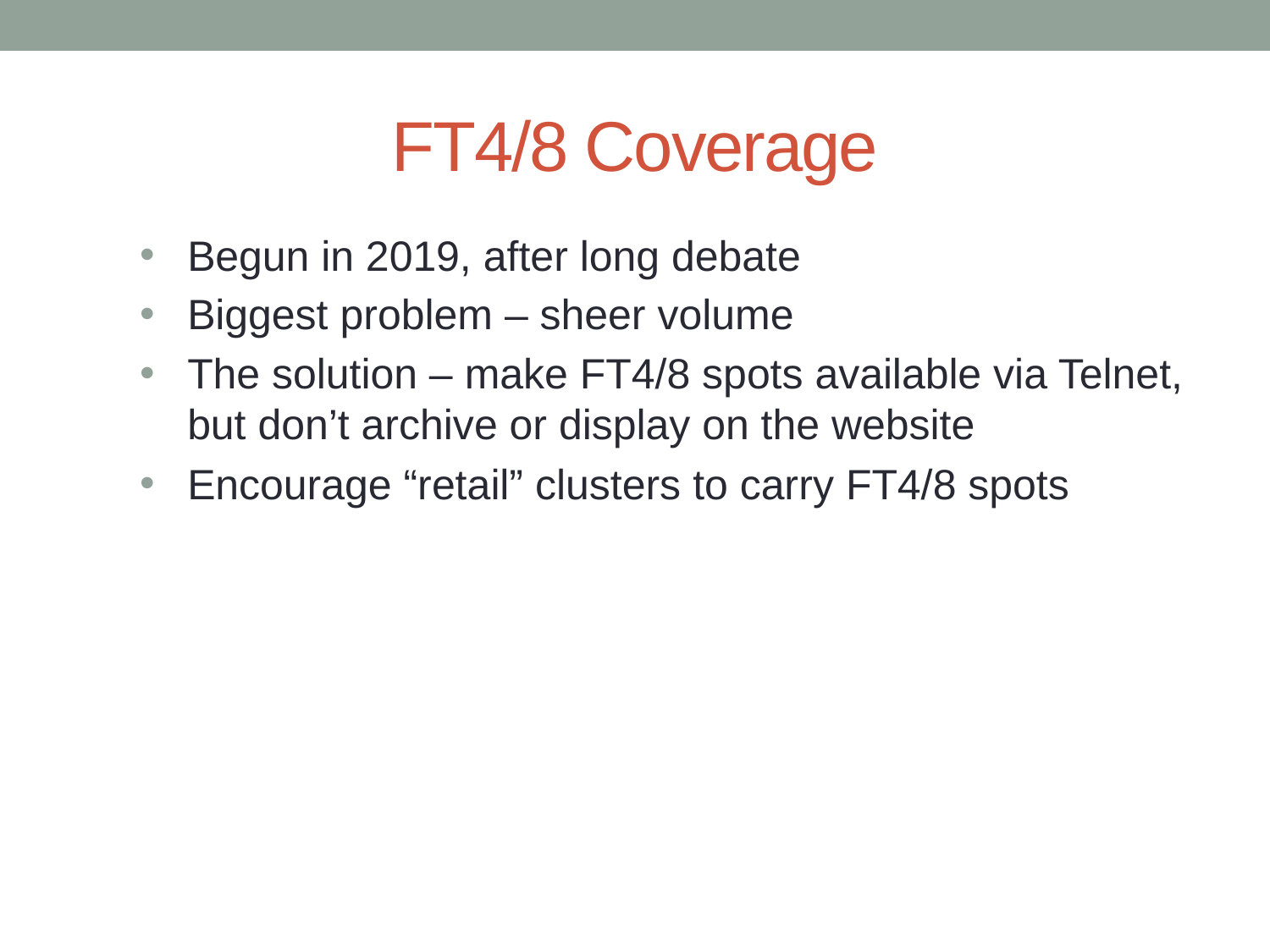

# FT4/8 Coverage
Begun in 2019, after long debate
Biggest problem – sheer volume
The solution – make FT4/8 spots available via Telnet, but don’t archive or display on the website
Encourage “retail” clusters to carry FT4/8 spots